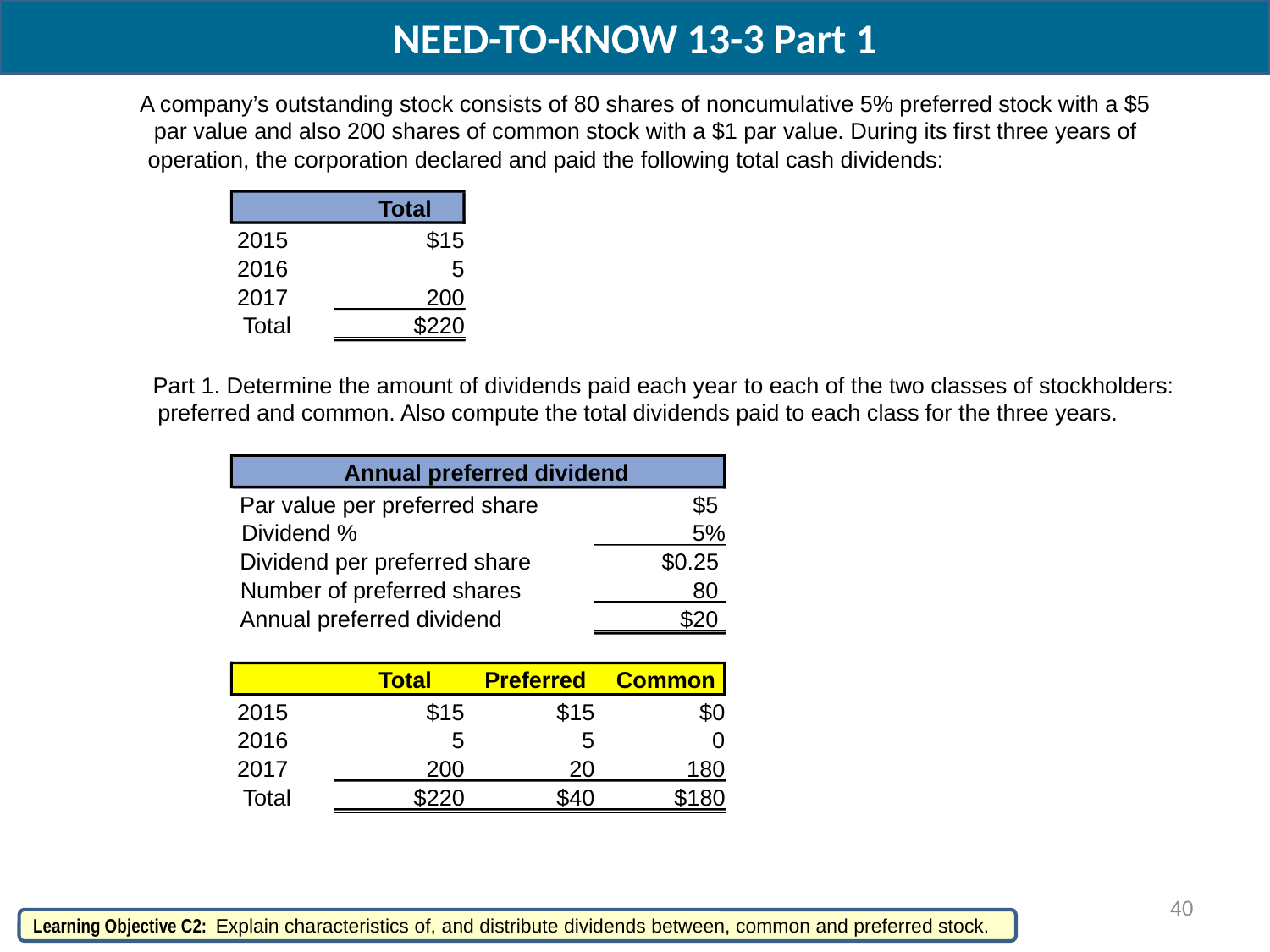

NEED-TO-KNOW 13-3 Part 1
A company’s outstanding stock consists of 80 shares of noncumulative 5% preferred stock with a $5
par value and also 200 shares of common stock with a $1 par value. During its first three years of
operation, the corporation declared and paid the following total cash dividends:

Total

2015
$15
2016
5
2017
200

Total
$220

Part 1. Determine the amount of dividends paid each year to each of the two classes of stockholders:
preferred and common. Also compute the total dividends paid to each class for the three years.

Annual preferred dividend

Par value per preferred share
$5
Dividend %
5%

Dividend per preferred share
$0.25
Number of preferred shares
80

Annual preferred dividend
$20

Total
Preferred
Common

2015
$15
$15
$0
2016
5
5
0
2017
200
20
180

Total
$220
$40
$180

40
Learning Objective C2:  Explain characteristics of, and distribute dividends between, common and preferred stock.